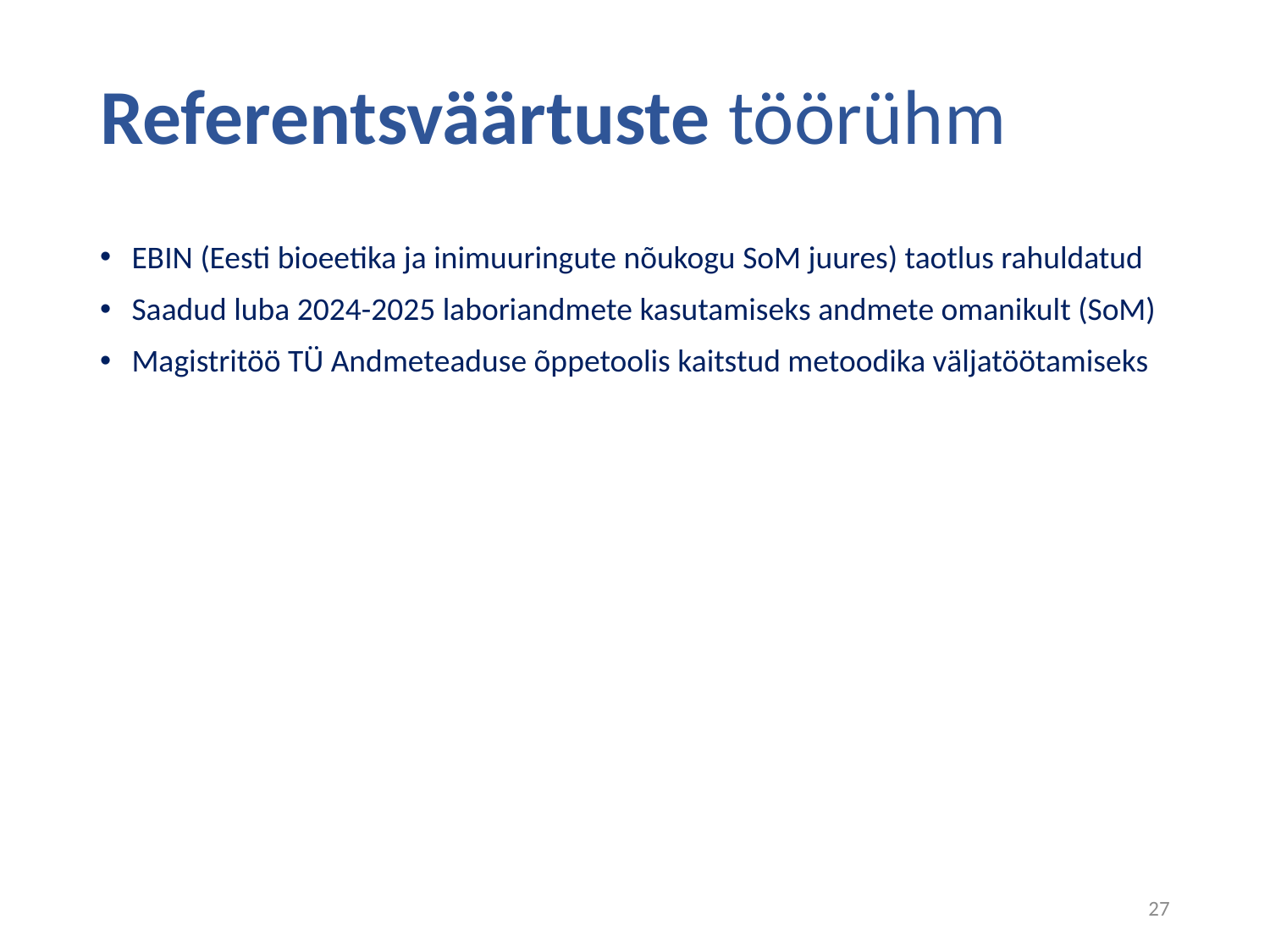

# Referentsväärtuste töörühm
EBIN (Eesti bioeetika ja inimuuringute nõukogu SoM juures) taotlus rahuldatud
Saadud luba 2024-2025 laboriandmete kasutamiseks andmete omanikult (SoM)
Magistritöö TÜ Andmeteaduse õppetoolis kaitstud metoodika väljatöötamiseks

27